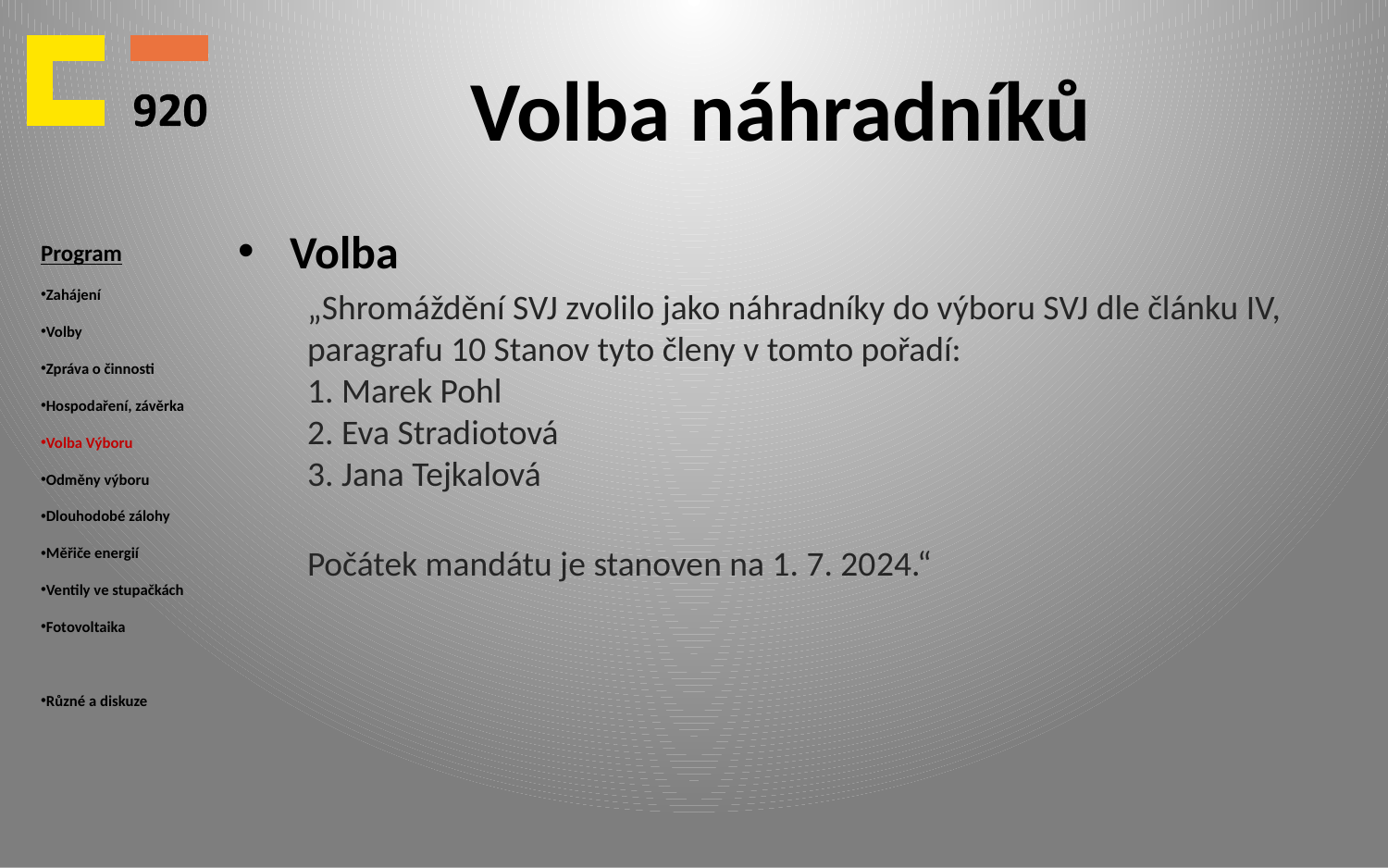

# Volba náhradníků
Program
Zahájení
Volby
Zpráva o činnosti
Hospodaření, závěrka
Volba Výboru
Odměny výboru
Dlouhodobé zálohy
Měřiče energií
Ventily ve stupačkách
Fotovoltaika

Různé a diskuze

Volba
„Shromáždění SVJ zvolilo jako náhradníky do výboru SVJ dle článku IV, paragrafu 10 Stanov tyto členy v tomto pořadí:
1. Marek Pohl
2. Eva Stradiotová
3. Jana Tejkalová
Počátek mandátu je stanoven na 1. 7. 2024.“